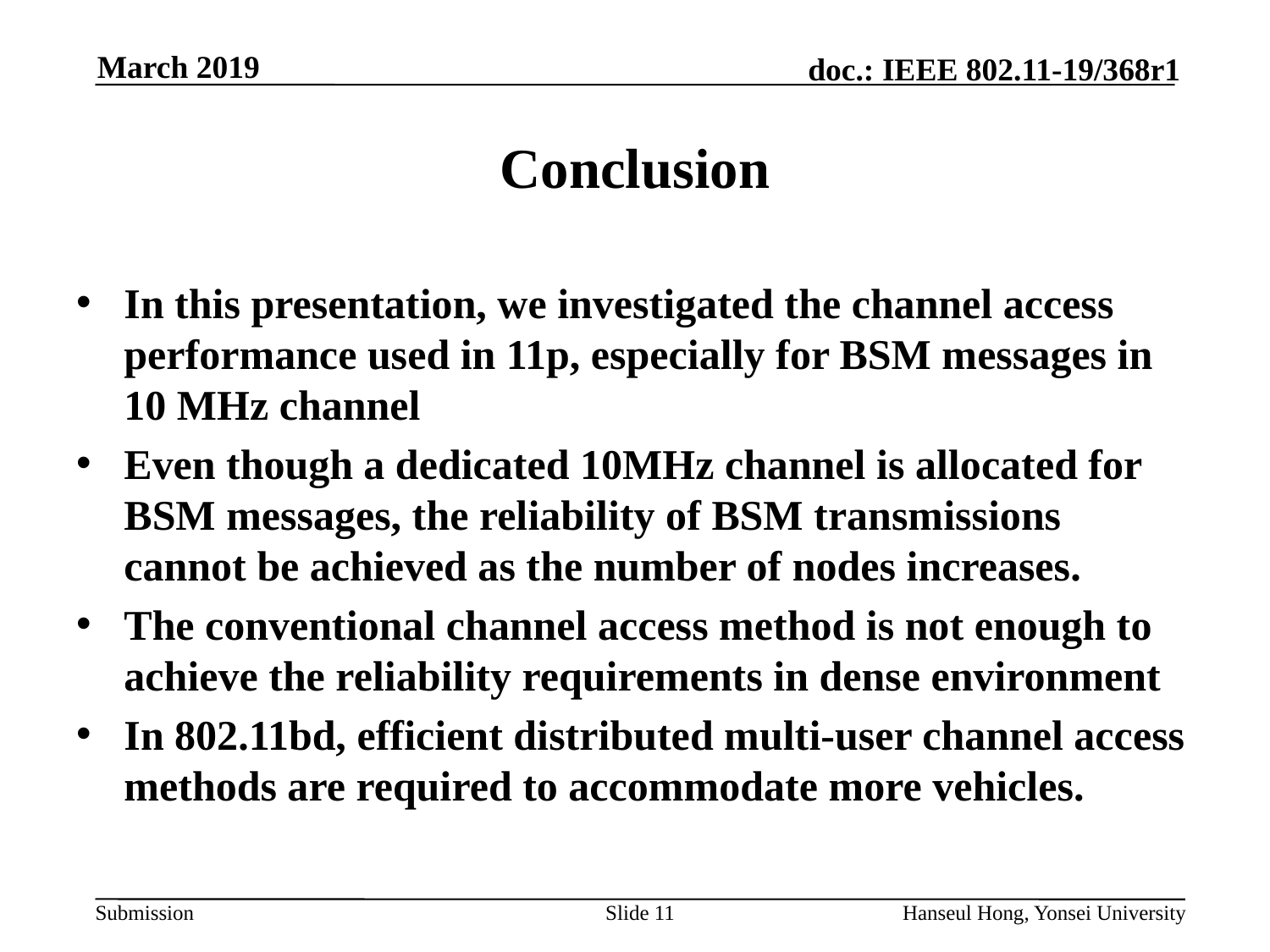

# Conclusion
In this presentation, we investigated the channel access performance used in 11p, especially for BSM messages in 10 MHz channel
Even though a dedicated 10MHz channel is allocated for BSM messages, the reliability of BSM transmissions cannot be achieved as the number of nodes increases.
The conventional channel access method is not enough to achieve the reliability requirements in dense environment
In 802.11bd, efficient distributed multi-user channel access methods are required to accommodate more vehicles.